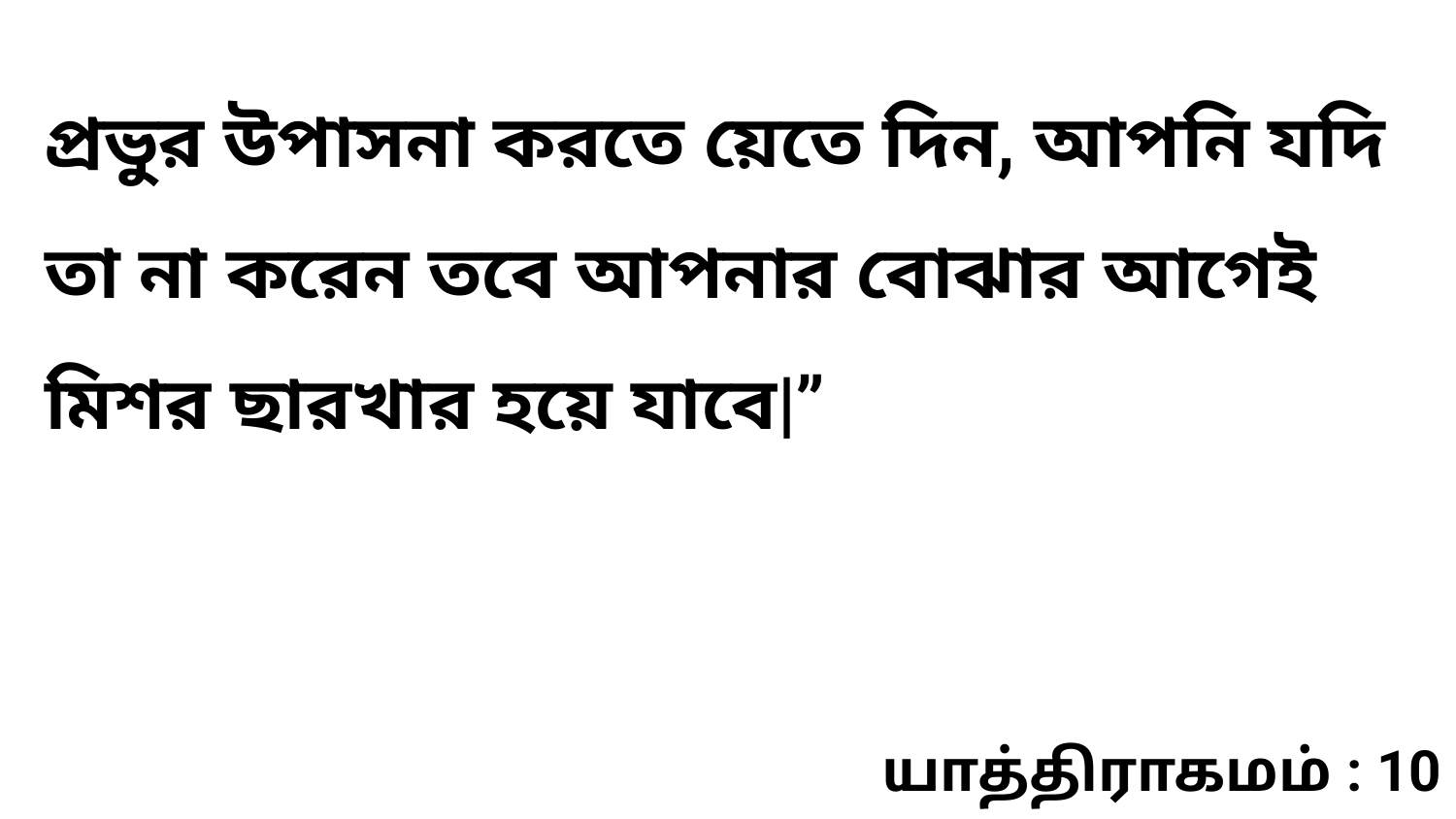

প্রভুর উপাসনা করতে য়েতে দিন, আপনি যদি তা না করেন তবে আপনার বোঝার আগেই মিশর ছারখার হয়ে যাবে|”
யாத்திராகமம் : 10